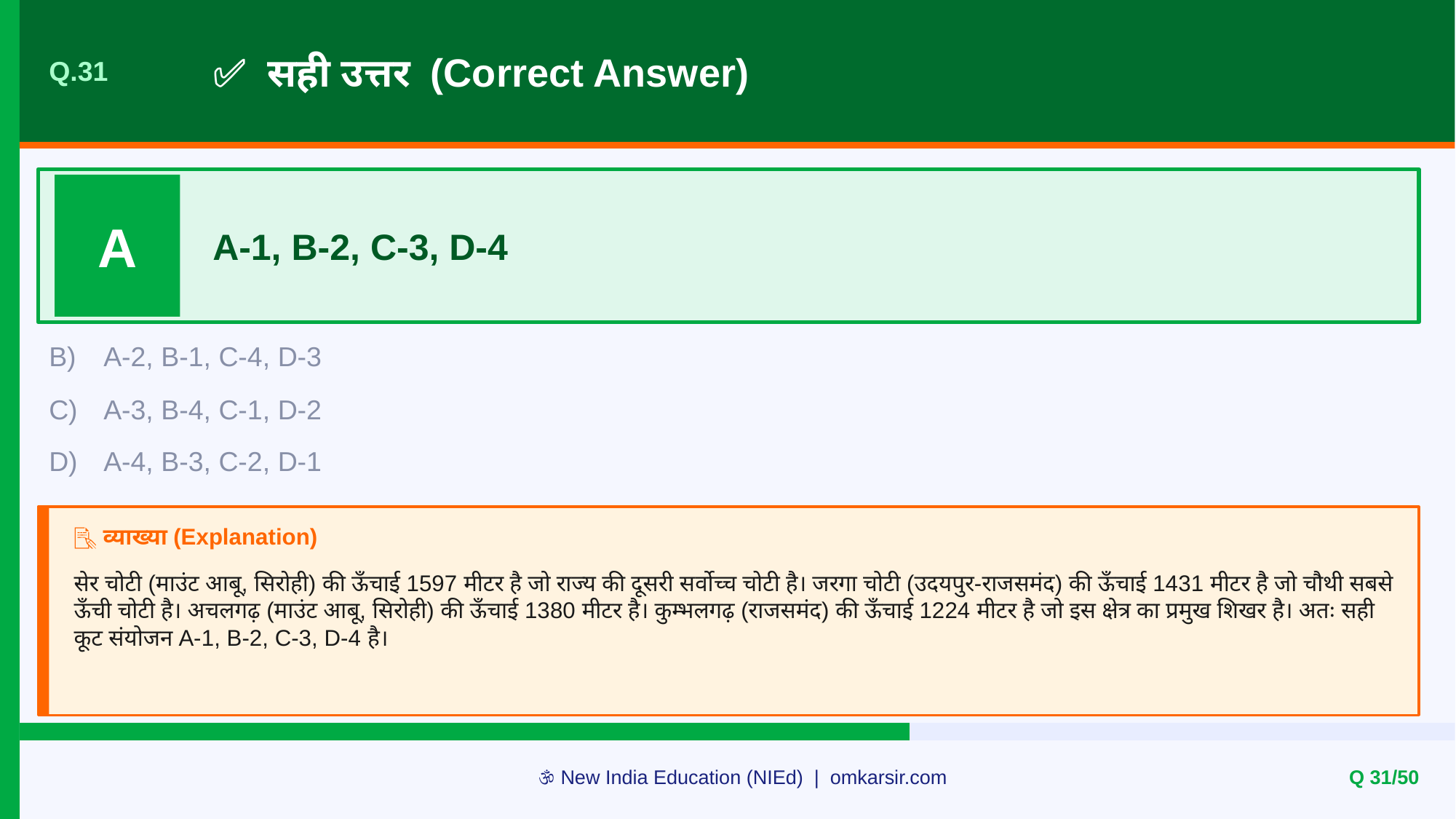

✅  सही उत्तर  (Correct Answer)
Q.31

A
A-1, B-2, C-3, D-4
B)
A-2, B-1, C-4, D-3
C)
A-3, B-4, C-1, D-2
D)
A-4, B-3, C-2, D-1

📝 व्याख्या (Explanation)
सेर चोटी (माउंट आबू, सिरोही) की ऊँचाई 1597 मीटर है जो राज्य की दूसरी सर्वोच्च चोटी है। जरगा चोटी (उदयपुर-राजसमंद) की ऊँचाई 1431 मीटर है जो चौथी सबसे ऊँची चोटी है। अचलगढ़ (माउंट आबू, सिरोही) की ऊँचाई 1380 मीटर है। कुम्भलगढ़ (राजसमंद) की ऊँचाई 1224 मीटर है जो इस क्षेत्र का प्रमुख शिखर है। अतः सही कूट संयोजन A-1, B-2, C-3, D-4 है।

🕉️ New India Education (NIEd)  |  omkarsir.com
Q 31/50